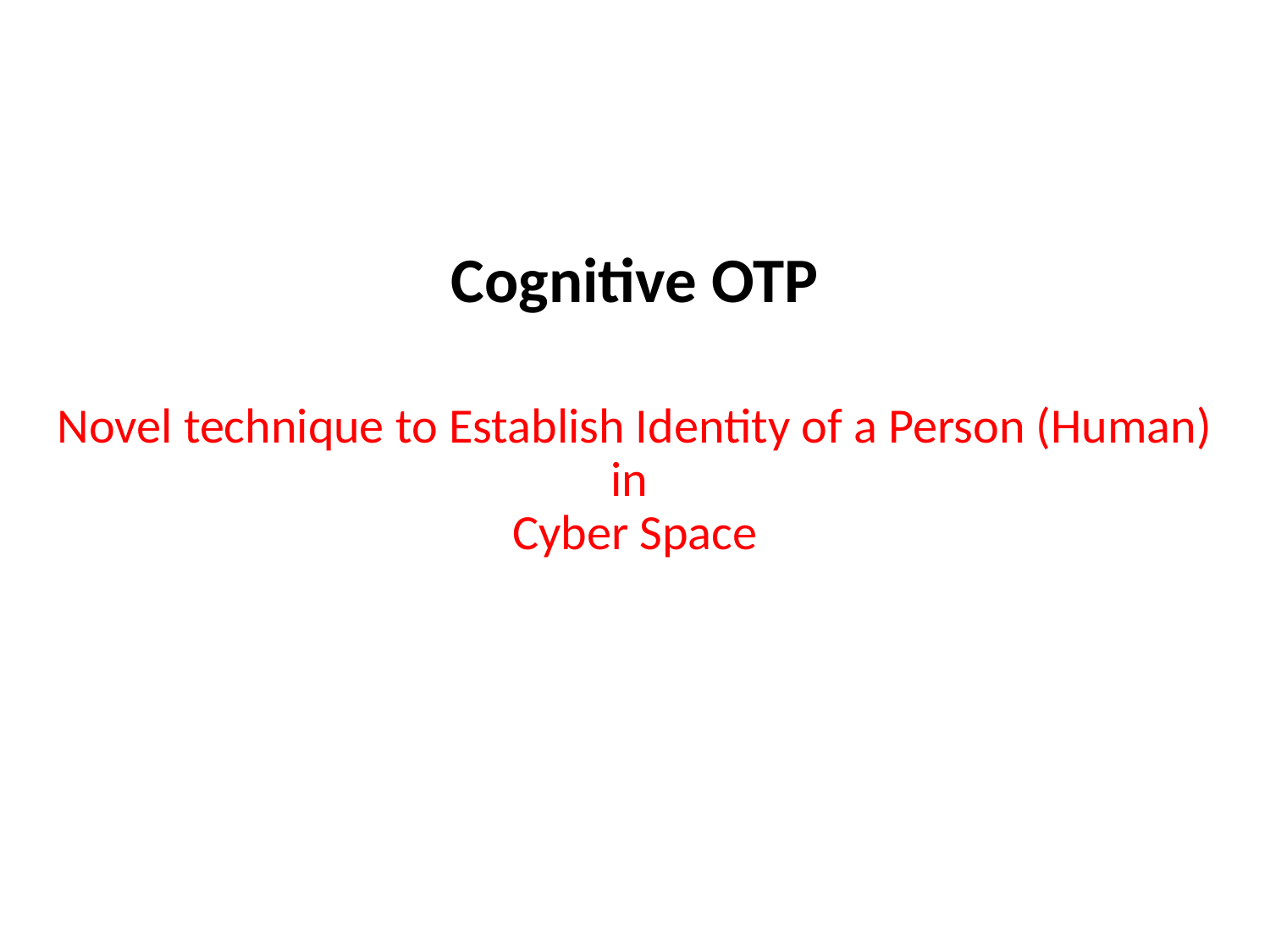

# Cognitive OTP Novel technique to Establish Identity of a Person (Human) in Cyber Space